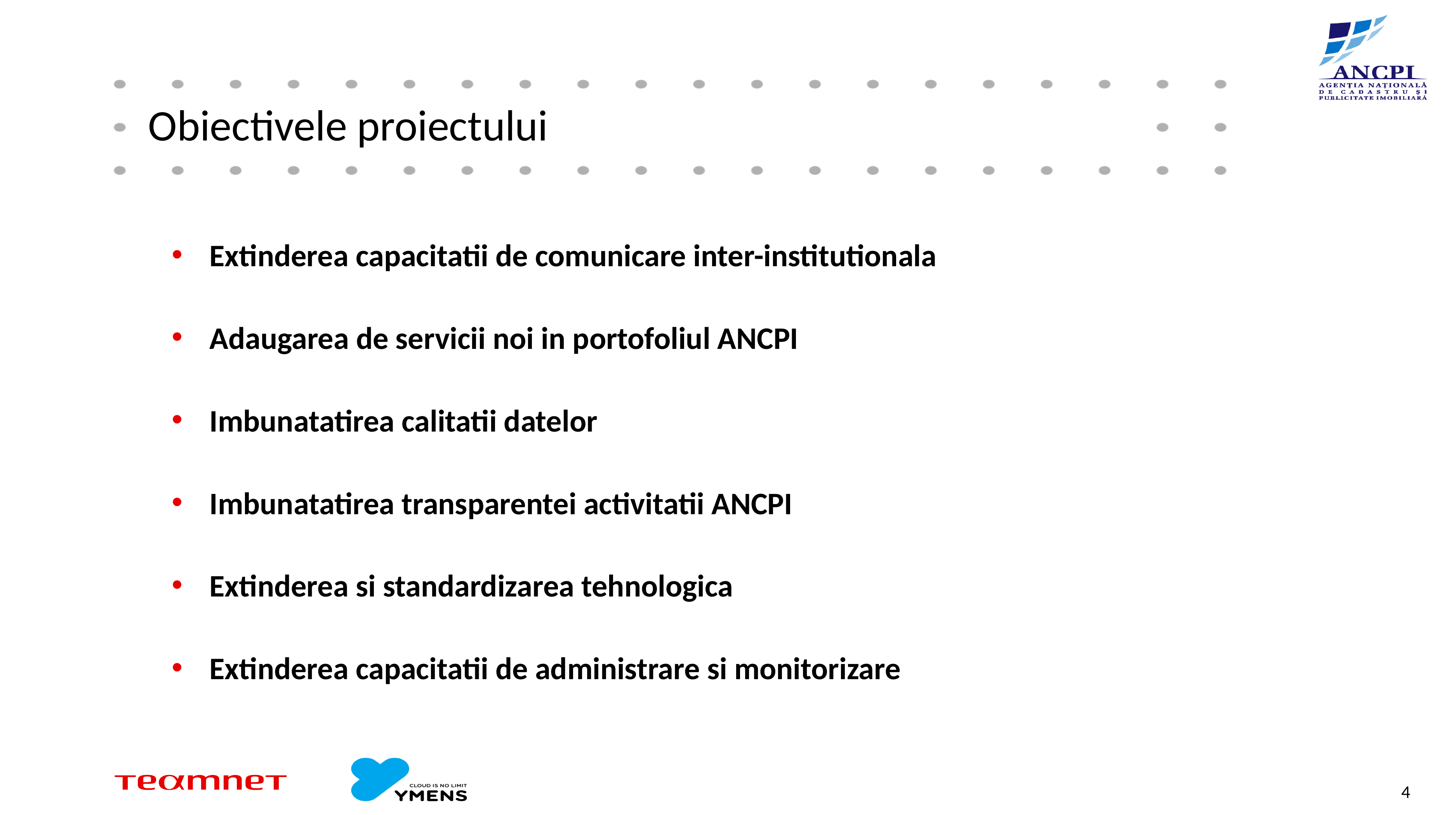

# Obiectivele proiectului
Extinderea capacitatii de comunicare inter-institutionala
Adaugarea de servicii noi in portofoliul ANCPI
Imbunatatirea calitatii datelor
Imbunatatirea transparentei activitatii ANCPI
Extinderea si standardizarea tehnologica
Extinderea capacitatii de administrare si monitorizare

4